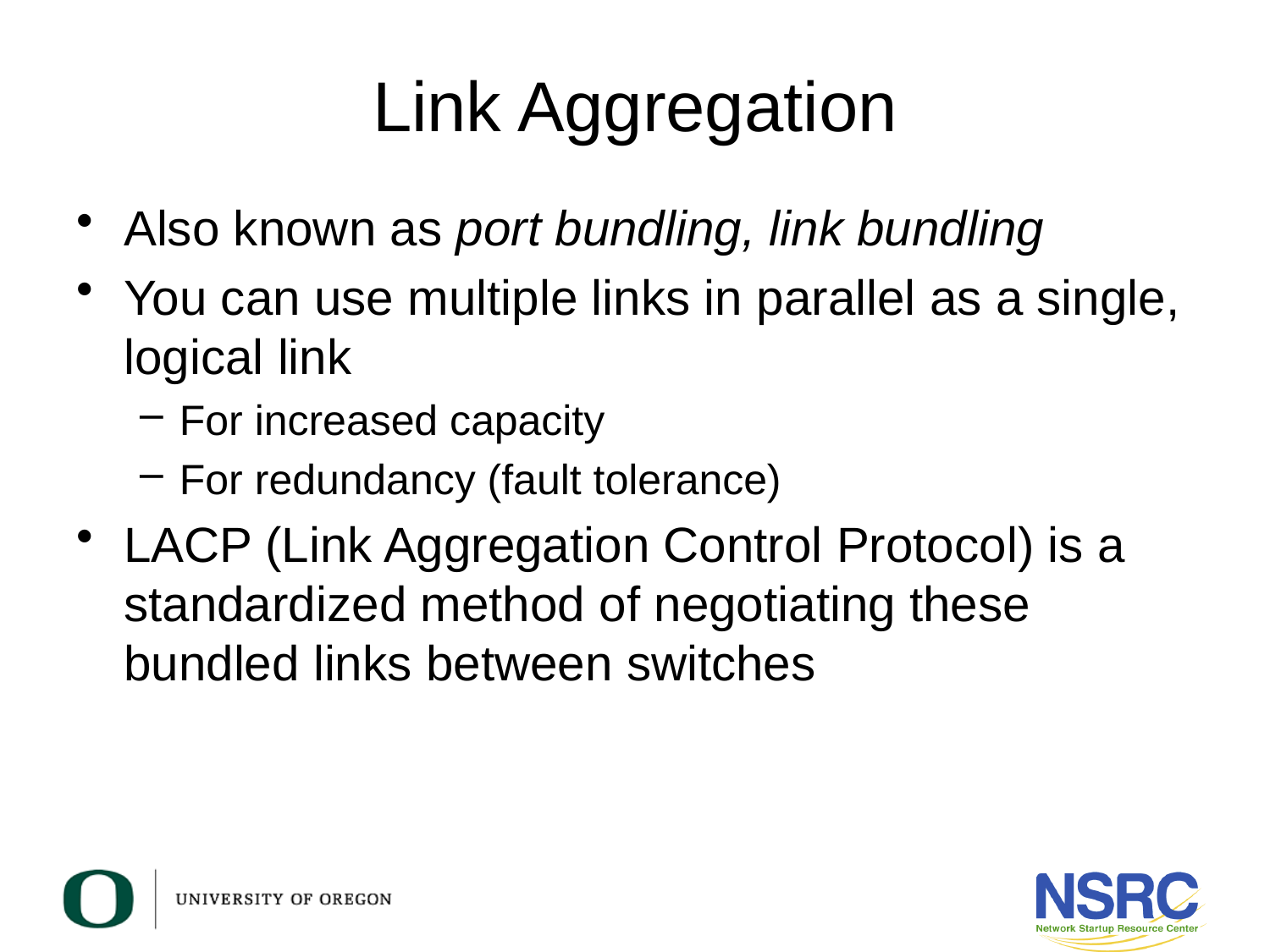

# Link Aggregation
Also known as port bundling, link bundling
You can use multiple links in parallel as a single, logical link
For increased capacity
For redundancy (fault tolerance)
LACP (Link Aggregation Control Protocol) is a standardized method of negotiating these bundled links between switches